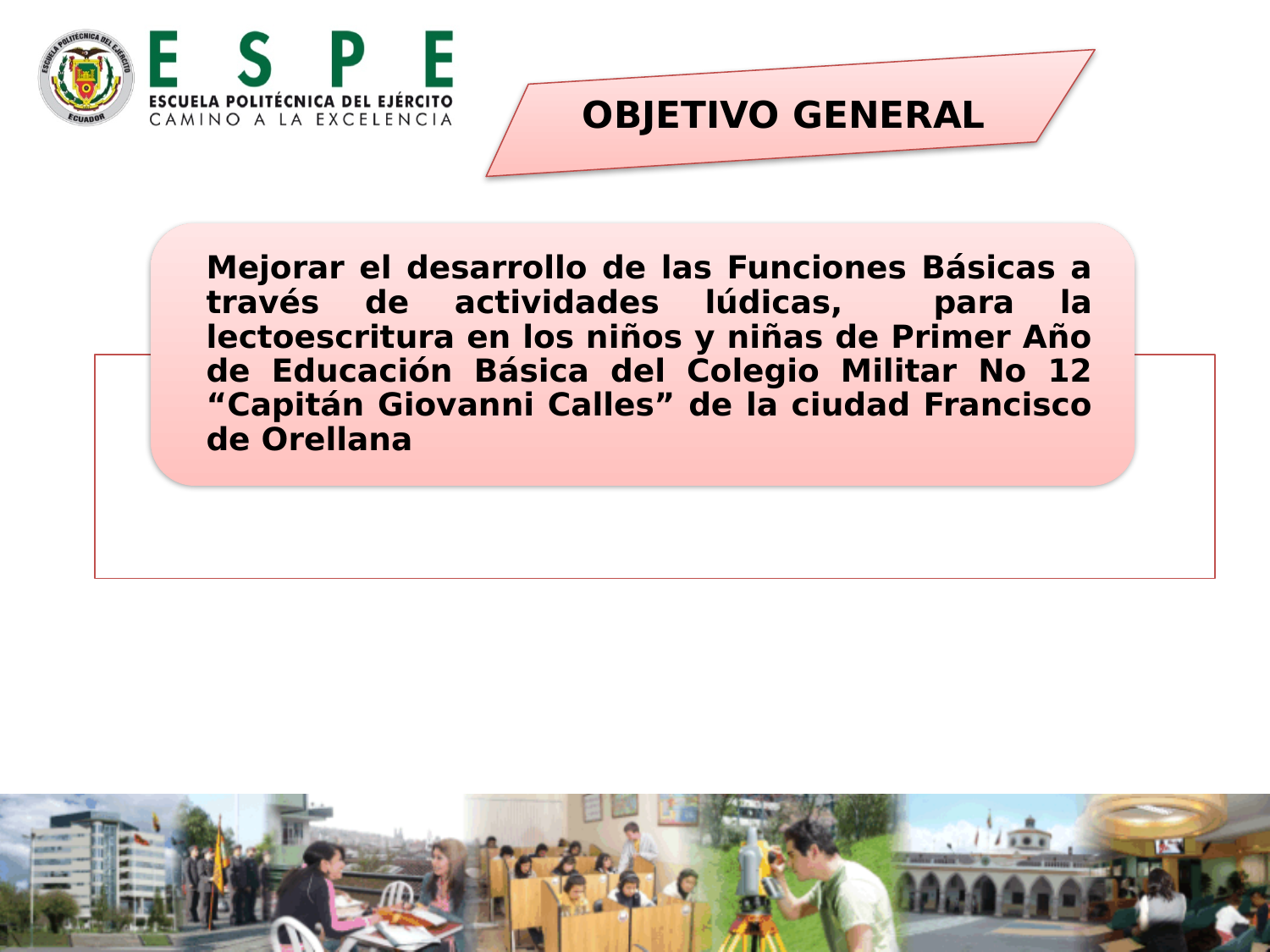

OBJETIVO GENERAL
Mejorar el desarrollo de las Funciones Básicas a través de actividades lúdicas,  para la lectoescritura en los niños y niñas de Primer Año de Educación Básica del Colegio Militar No 12 “Capitán Giovanni Calles” de la ciudad Francisco de Orellana